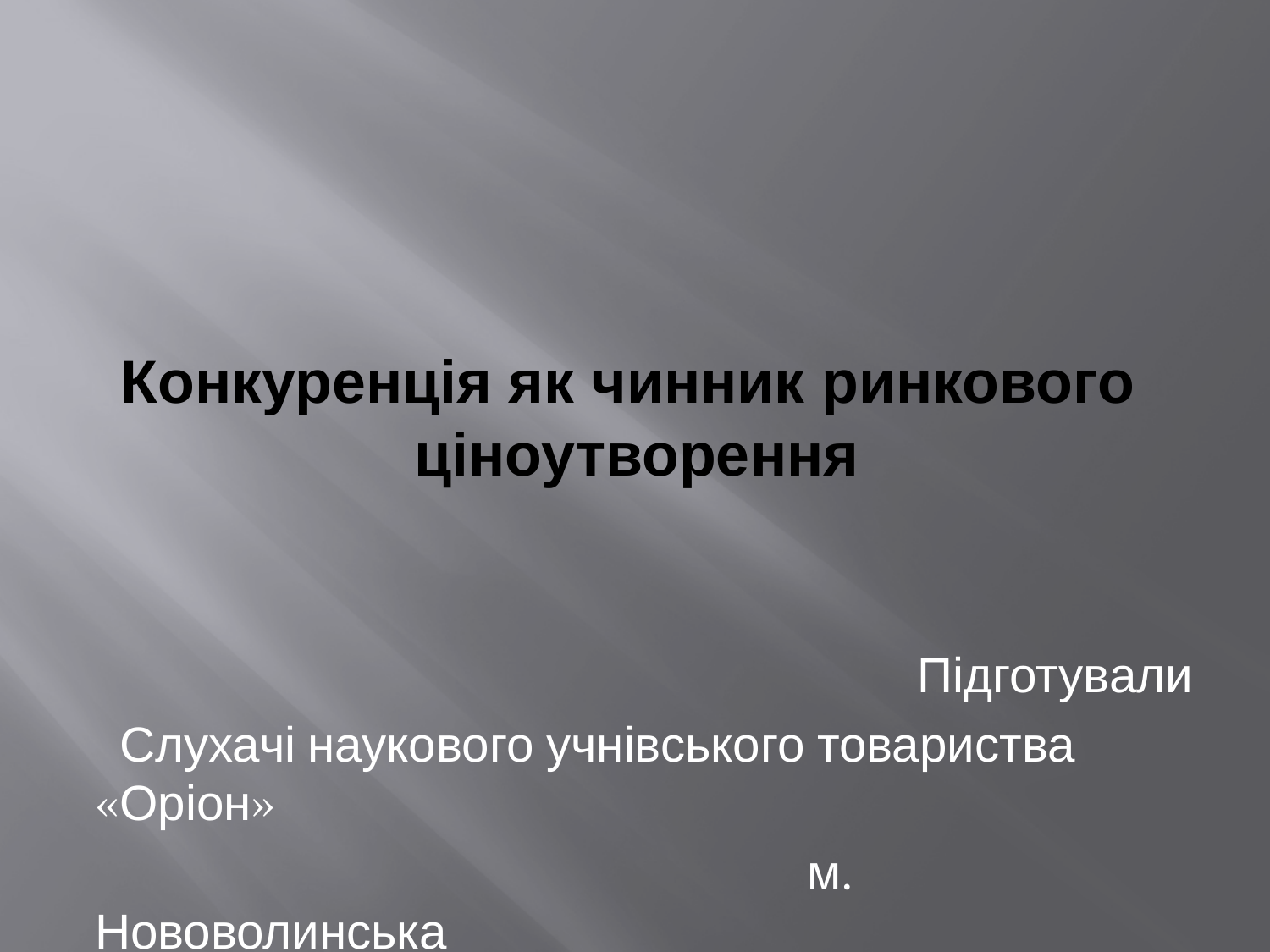

Підготували
  Слухачі наукового учнівського товариства «Оріон»
                                                          м. Нововолинська

# Конкуренція як чинник ринкового  ціноутворення